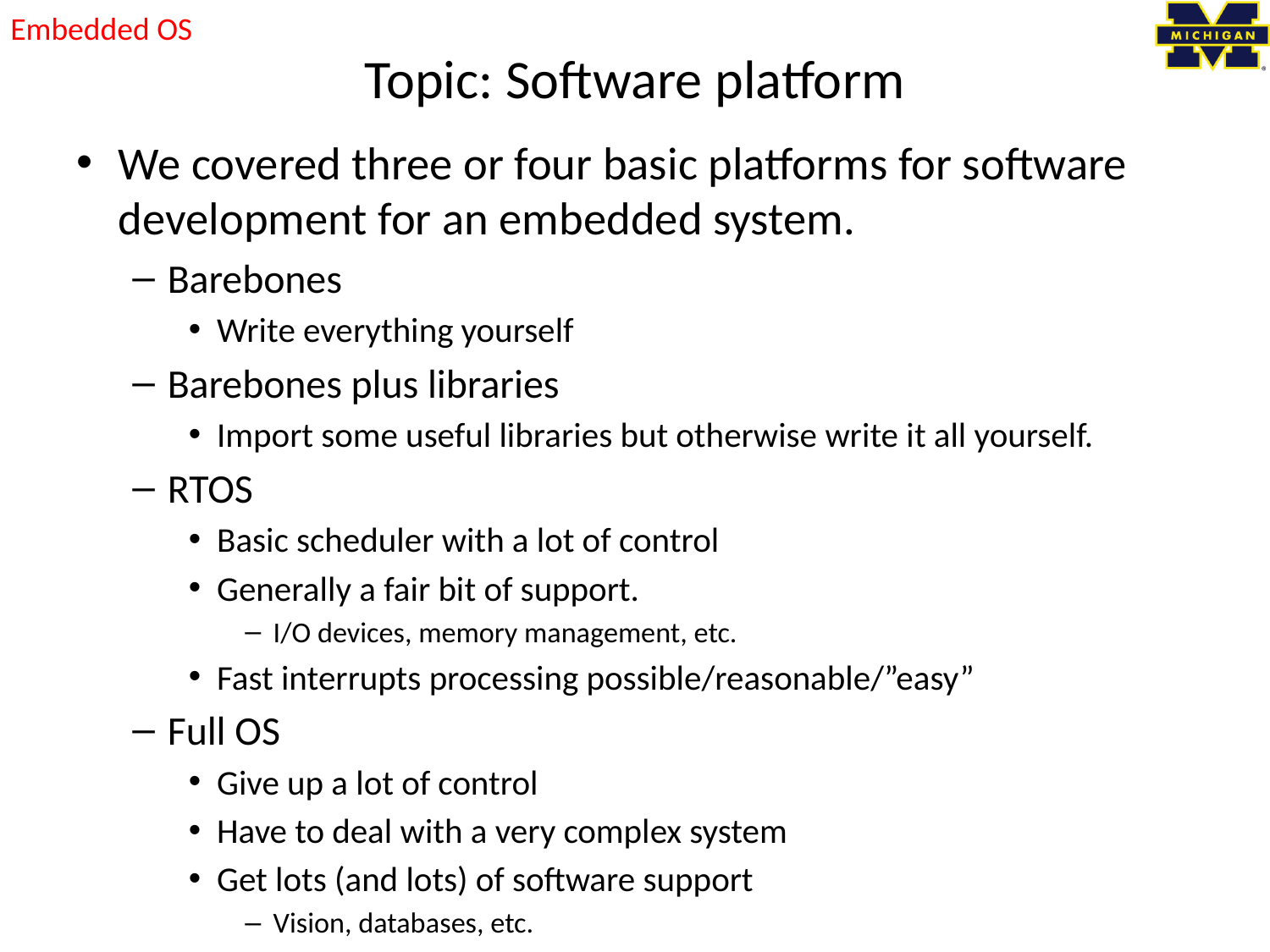

Embedded OS
# Topic: Software platform
We covered three or four basic platforms for software development for an embedded system.
Barebones
Write everything yourself
Barebones plus libraries
Import some useful libraries but otherwise write it all yourself.
RTOS
Basic scheduler with a lot of control
Generally a fair bit of support.
I/O devices, memory management, etc.
Fast interrupts processing possible/reasonable/”easy”
Full OS
Give up a lot of control
Have to deal with a very complex system
Get lots (and lots) of software support
Vision, databases, etc.